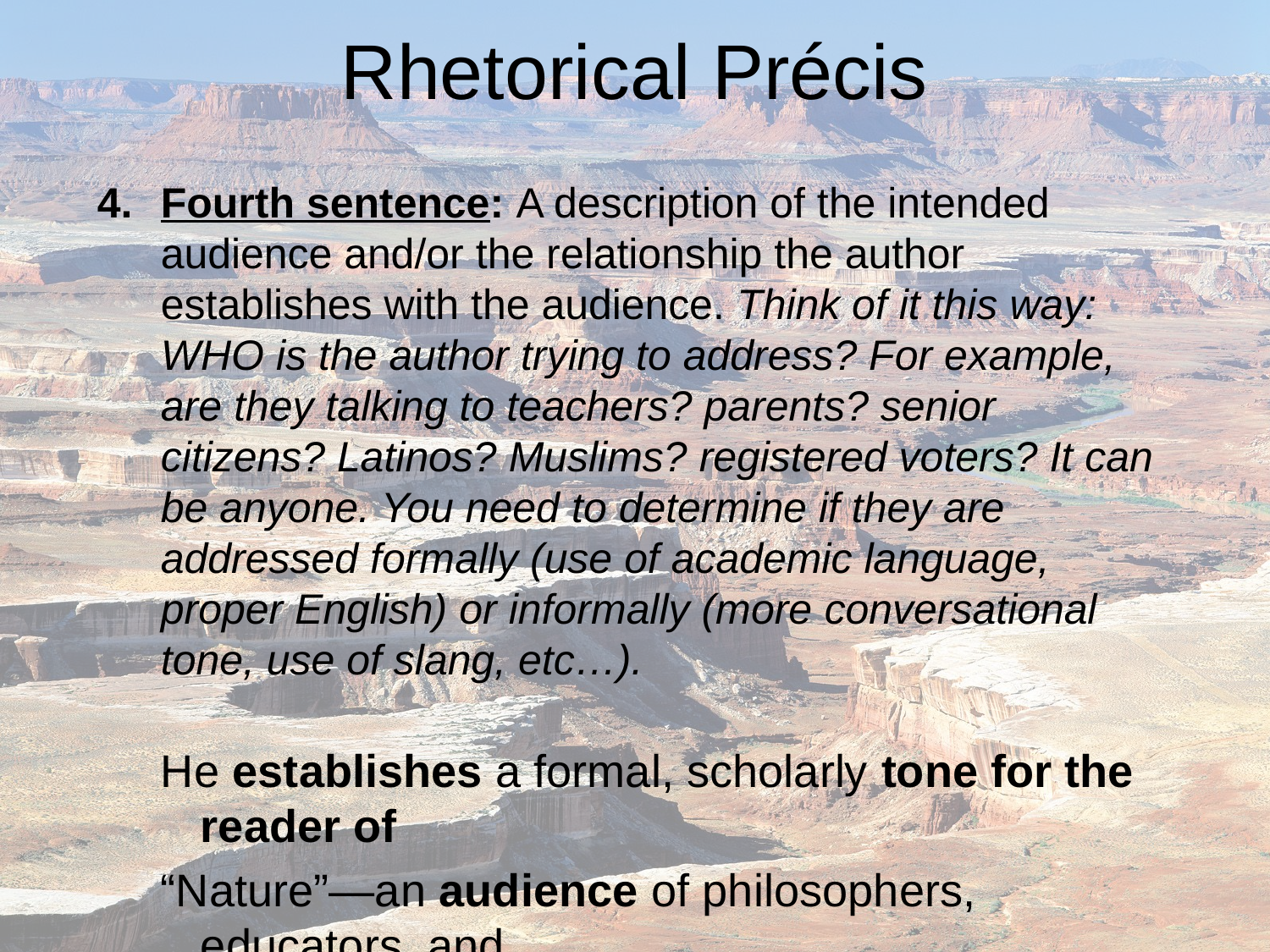

# Rhetorical Précis
Fourth sentence: A description of the intended audience and/or the relationship the author establishes with the audience. Think of it this way: WHO is the author trying to address? For example, are they talking to teachers? parents? senior citizens? Latinos? Muslims? registered voters? It can be anyone. You need to determine if they are addressed formally (use of academic language, proper English) or informally (more conversational tone, use of slang, etc…).

He establishes a formal, scholarly tone for the reader of
“Nature”—an audience of philosophers, educators, and
other interested citizens.